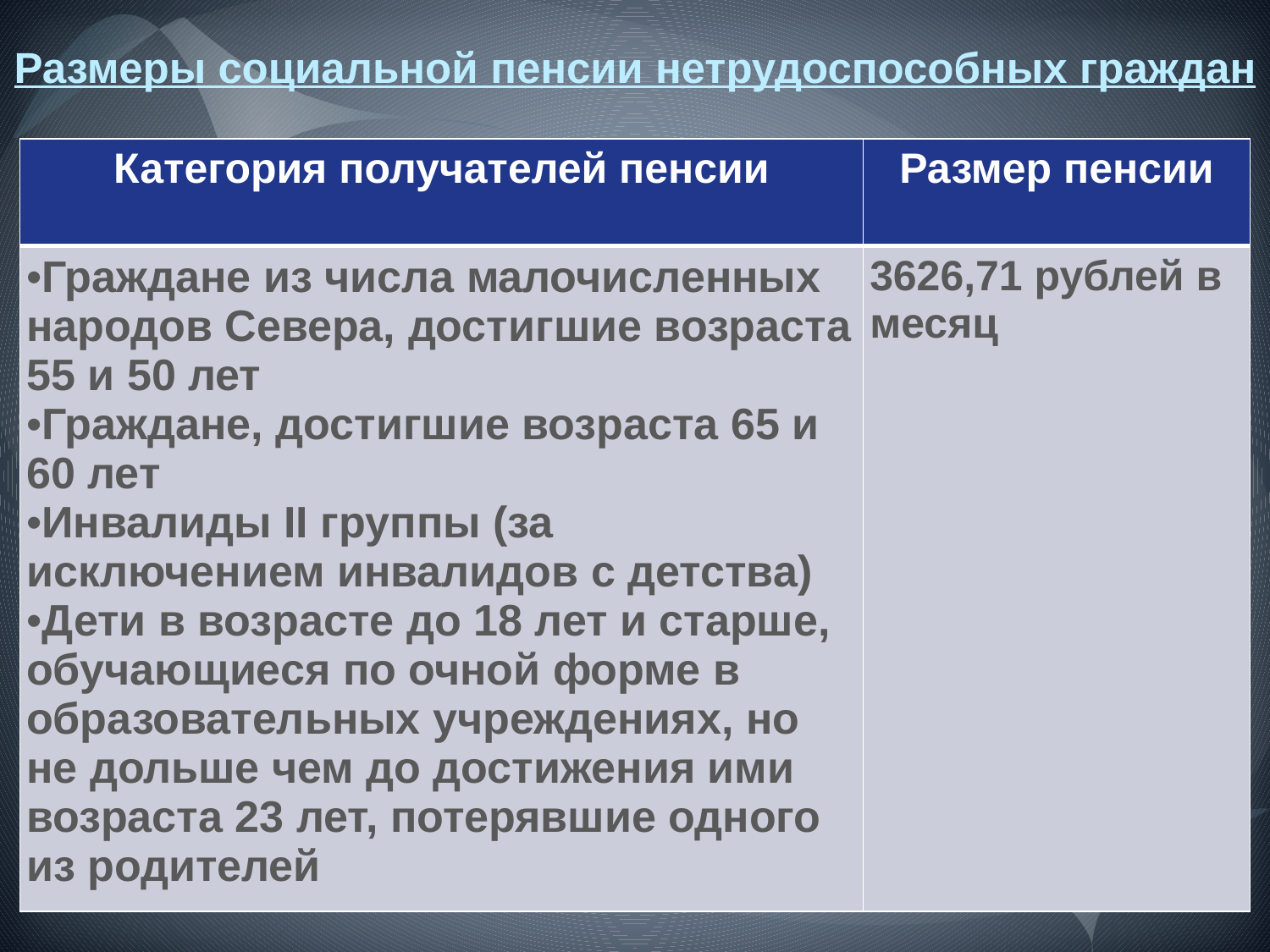

# Размеры социальной пенсии нетрудоспособных граждан

| Категория получателей пенсии | Размер пенсии |
| --- | --- |
| Граждане из числа малочисленных народов Севера, достигшие возраста 55 и 50 лет Граждане, достигшие возраста 65 и 60 лет Инвалиды II группы (за исключением инвалидов с детства) Дети в возрасте до 18 лет и старше, обучающиеся по очной форме в образовательных учреждениях, но не дольше чем до достижения ими возраста 23 лет, потерявшие одного из родителей | 3626,71 рублей в месяц |